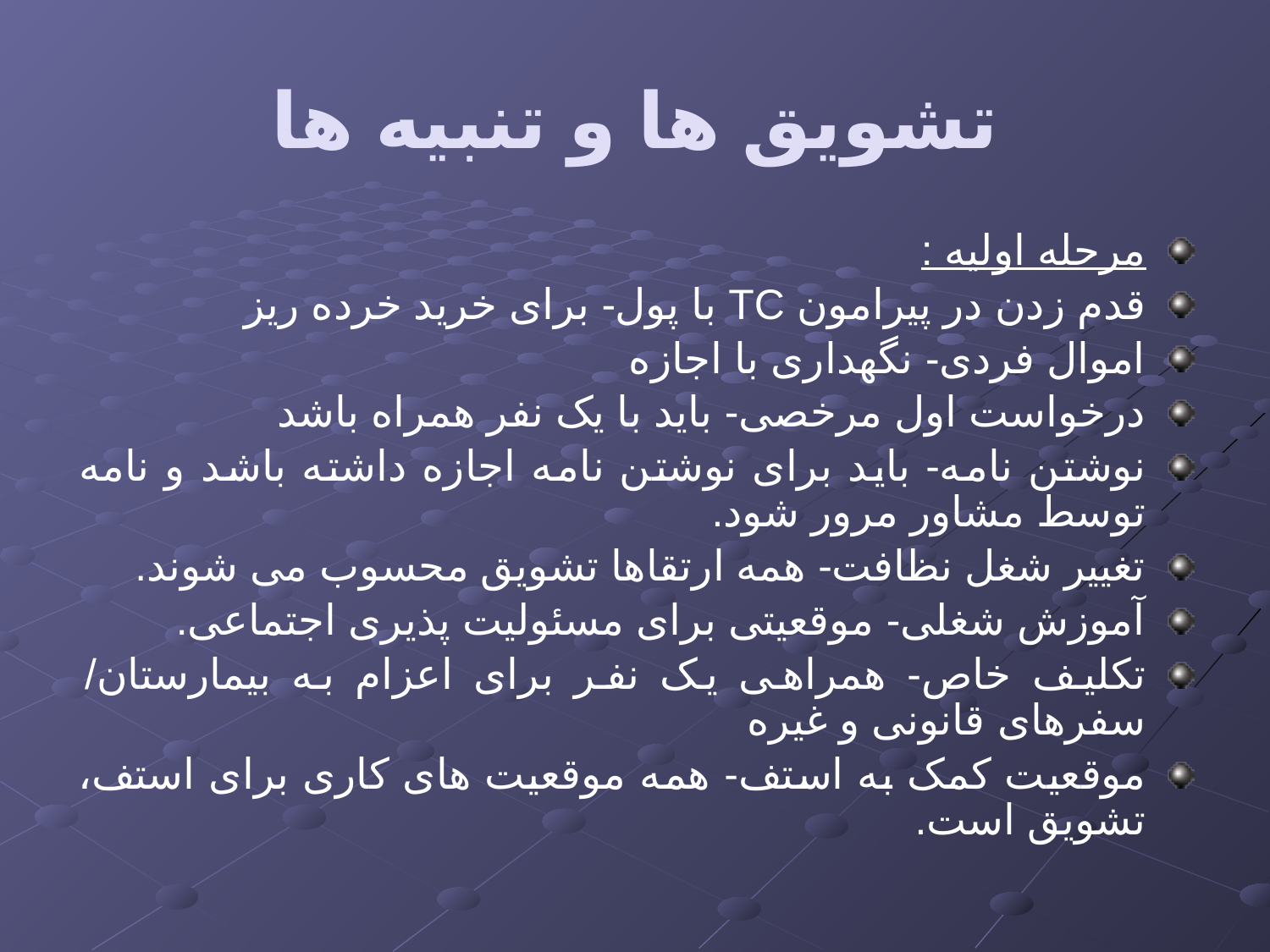

# تشویق ها و تنبیه ها
مرحله اولیه :
قدم زدن در پیرامون TC با پول- برای خرید خرده ریز
اموال فردی- نگهداری با اجازه
درخواست اول مرخصی- باید با یک نفر همراه باشد
نوشتن نامه- باید برای نوشتن نامه اجازه داشته باشد و نامه توسط مشاور مرور شود.
تغییر شغل نظافت- همه ارتقاها تشویق محسوب می شوند.
آموزش شغلی- موقعیتی برای مسئولیت پذیری اجتماعی.
تکلیف خاص- همراهی یک نفر برای اعزام به بیمارستان/ سفرهای قانونی و غیره
موقعیت کمک به استف- همه موقعیت های کاری برای استف، تشویق است.